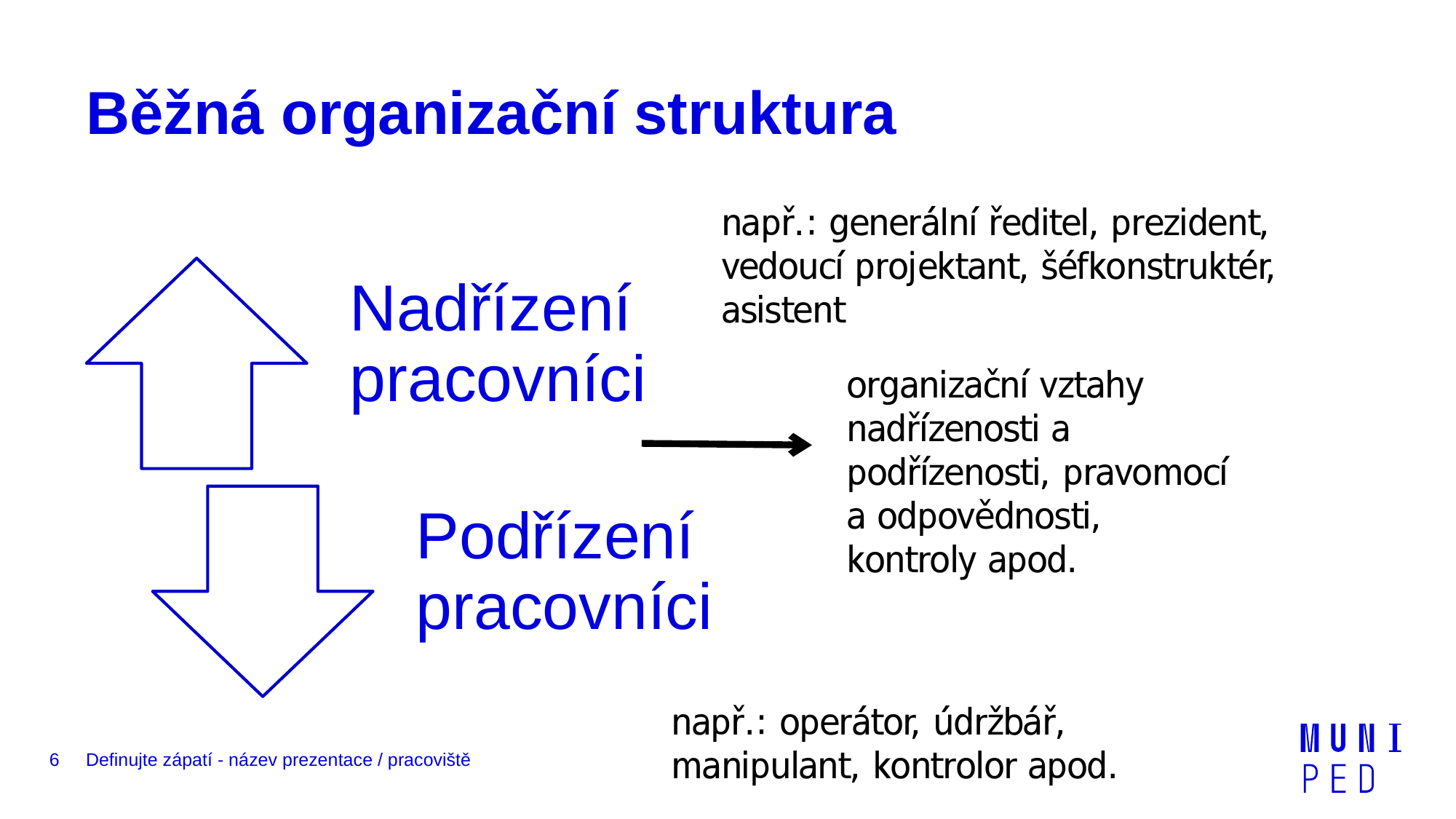

# Běžná organizační struktura
např.: generální ředitel, prezident, vedoucí projektant, šéfkonstruktér, asistent
Nadřízení pracovníci
Podřízení pracovníci
organizační vztahy nadřízenosti a podřízenosti, pravomocí a odpovědnosti, kontroly apod.
např.: operátor, údržbář, manipulant, kontrolor apod.
6
Definujte zápatí - název prezentace / pracoviště